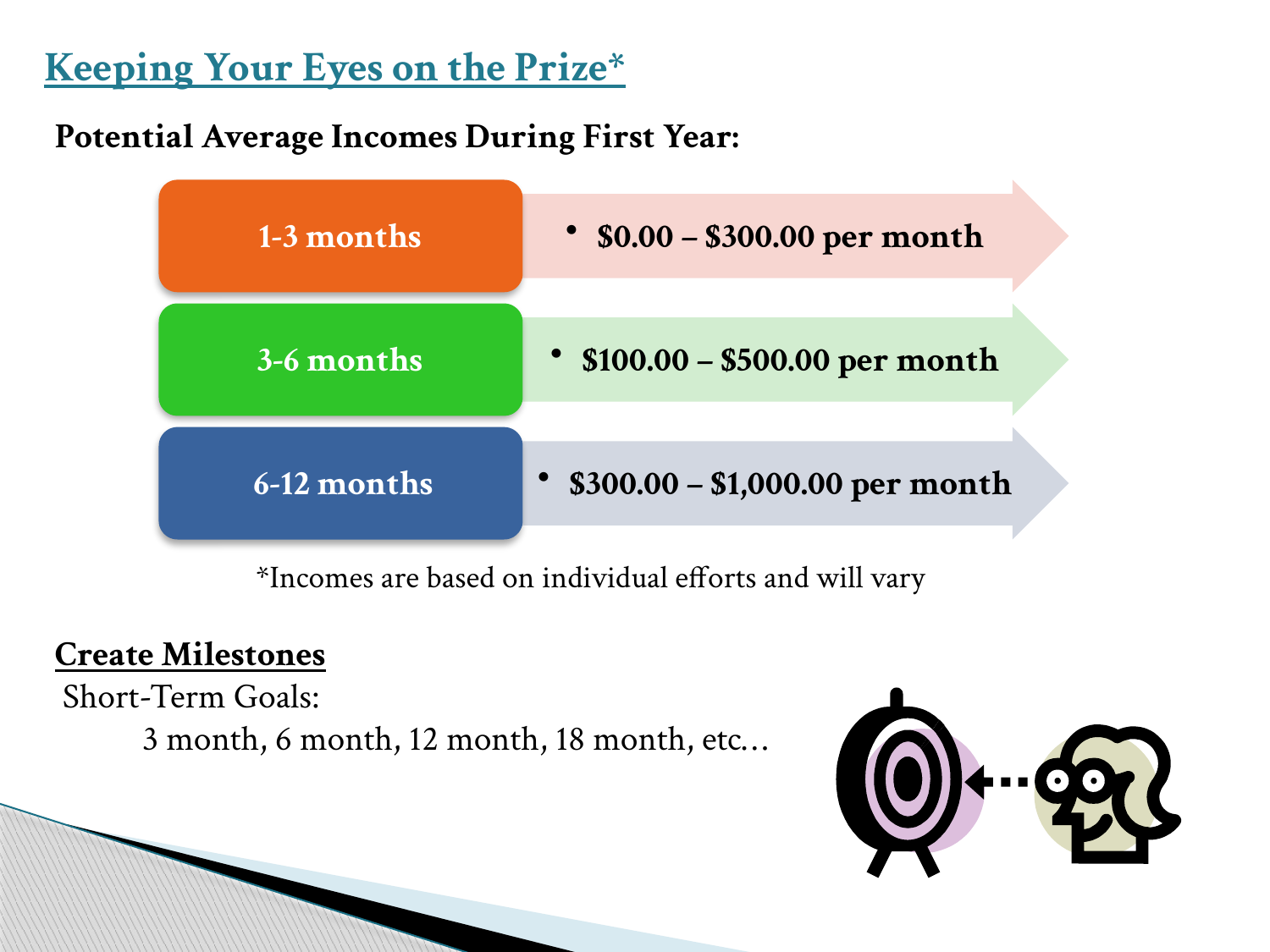

# Keeping Your Eyes on the Prize*
Potential Average Incomes During First Year:
$0.00 – $300.00 per month
1-3 months
$100.00 – $500.00 per month
3-6 months
$300.00 – $1,000.00 per month
6-12 months
*Incomes are based on individual efforts and will vary
Create Milestones
 Short-Term Goals:
	3 month, 6 month, 12 month, 18 month, etc…